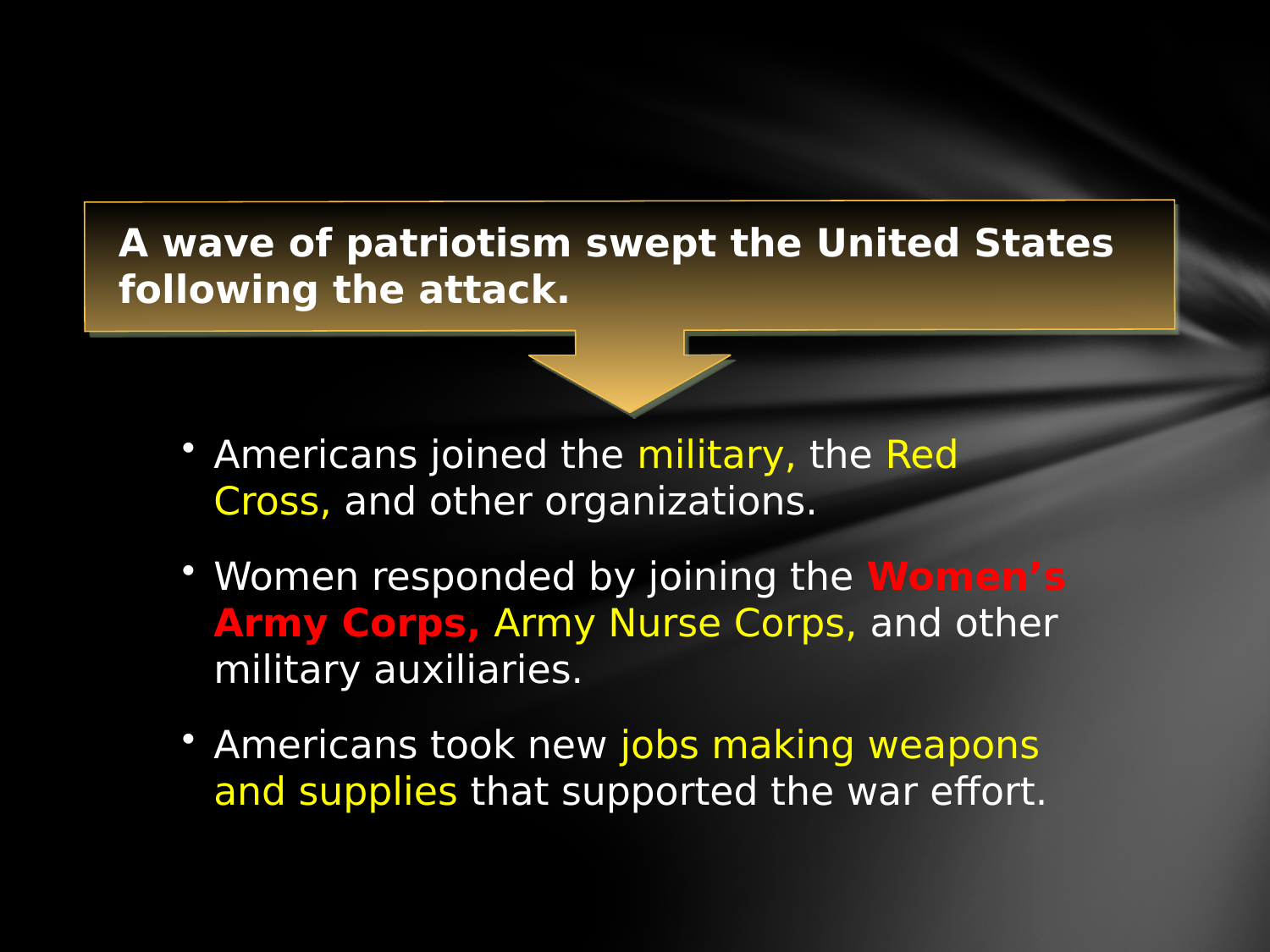

A wave of patriotism swept the United States following the attack.
Americans joined the military, the Red Cross, and other organizations.
Women responded by joining the Women’s Army Corps, Army Nurse Corps, and other military auxiliaries.
Americans took new jobs making weapons and supplies that supported the war effort.